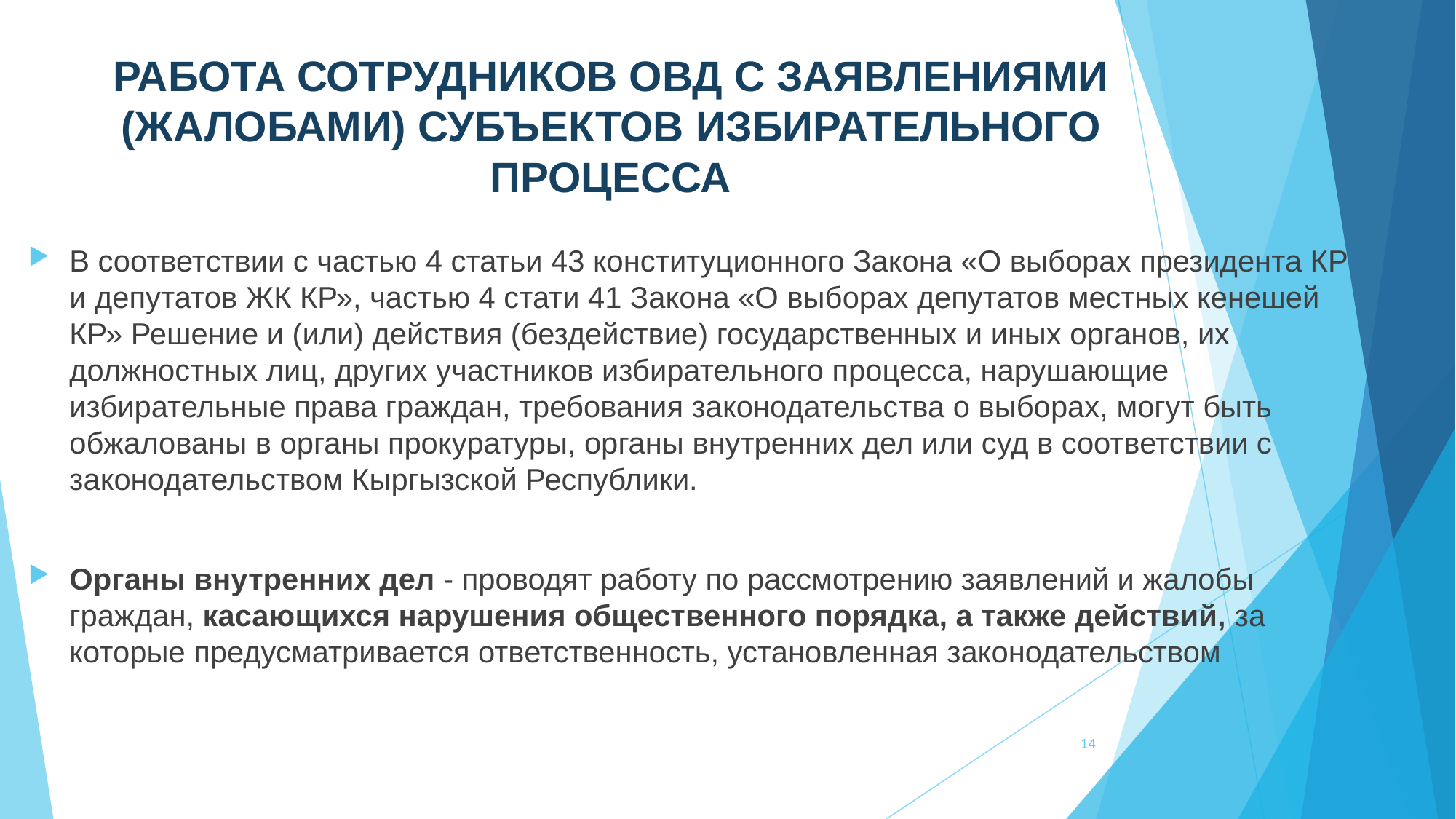

# РАБОТА СОТРУДНИКОВ ОВД С ЗАЯВЛЕНИЯМИ (ЖАЛОБАМИ) СУБЪЕКТОВ ИЗБИРАТЕЛЬНОГО ПРОЦЕССА
В соответствии с частью 4 статьи 43 конституционного Закона «О выборах президента КР и депутатов ЖК КР», частью 4 стати 41 Закона «О выборах депутатов местных кенешей КР» Решение и (или) действия (бездействие) государственных и иных органов, их должностных лиц, других участников избирательного процесса, нарушающие избирательные права граждан, требования законодательства о выборах, могут быть обжалованы в органы прокуратуры, органы внутренних дел или суд в соответствии с законодательством Кыргызской Республики.

Органы внутренних дел - проводят работу по рассмотрению заявлений и жалобы граждан, касающихся нарушения общественного порядка, а также действий, за которые предусматривается ответственность, установленная законодательством
14